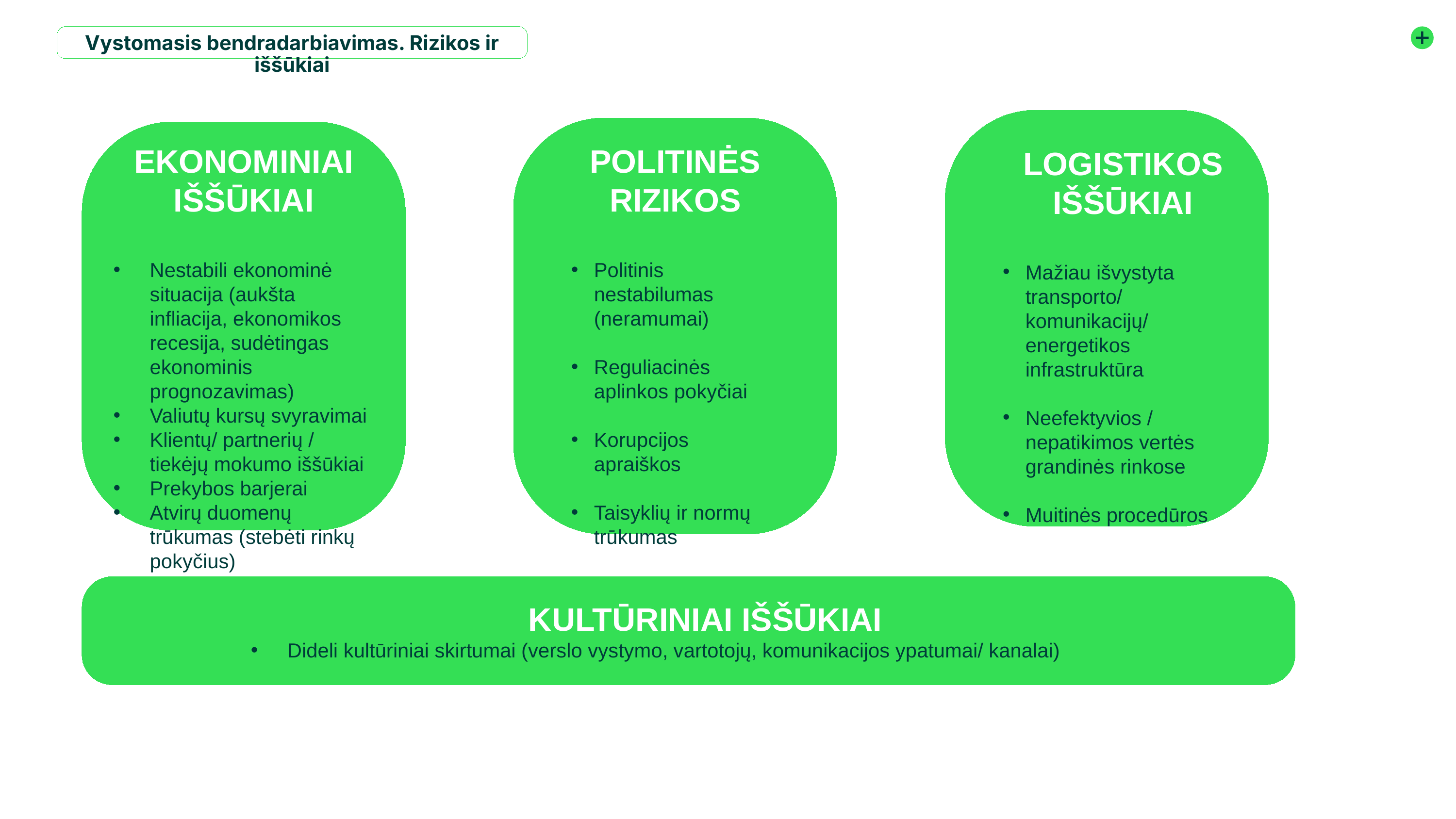

Vystomasis bendradarbiavimas. Rizikos ir iššūkiai

EKONOMINIAI
IŠŠŪKIAI

Nestabili ekonominė situacija (aukšta infliacija, ekonomikos recesija, sudėtingas ekonominis prognozavimas)
Valiutų kursų svyravimai
Klientų/ partnerių / tiekėjų mokumo iššūkiai
Prekybos barjerai
Atvirų duomenų trūkumas (stebėti rinkų pokyčius)
POLITINĖS
RIZIKOS

Politinis nestabilumas (neramumai)

Reguliacinės aplinkos pokyčiai

Korupcijos apraiškos

Taisyklių ir normų trūkumas

LOGISTIKOS IŠŠŪKIAI

Mažiau išvystyta transporto/ komunikacijų/ energetikos infrastruktūra

Neefektyvios / nepatikimos vertės grandinės rinkose

Muitinės procedūros

KULTŪRINIAI IŠŠŪKIAI
Dideli kultūriniai skirtumai (verslo vystymo, vartotojų, komunikacijos ypatumai/ kanalai)